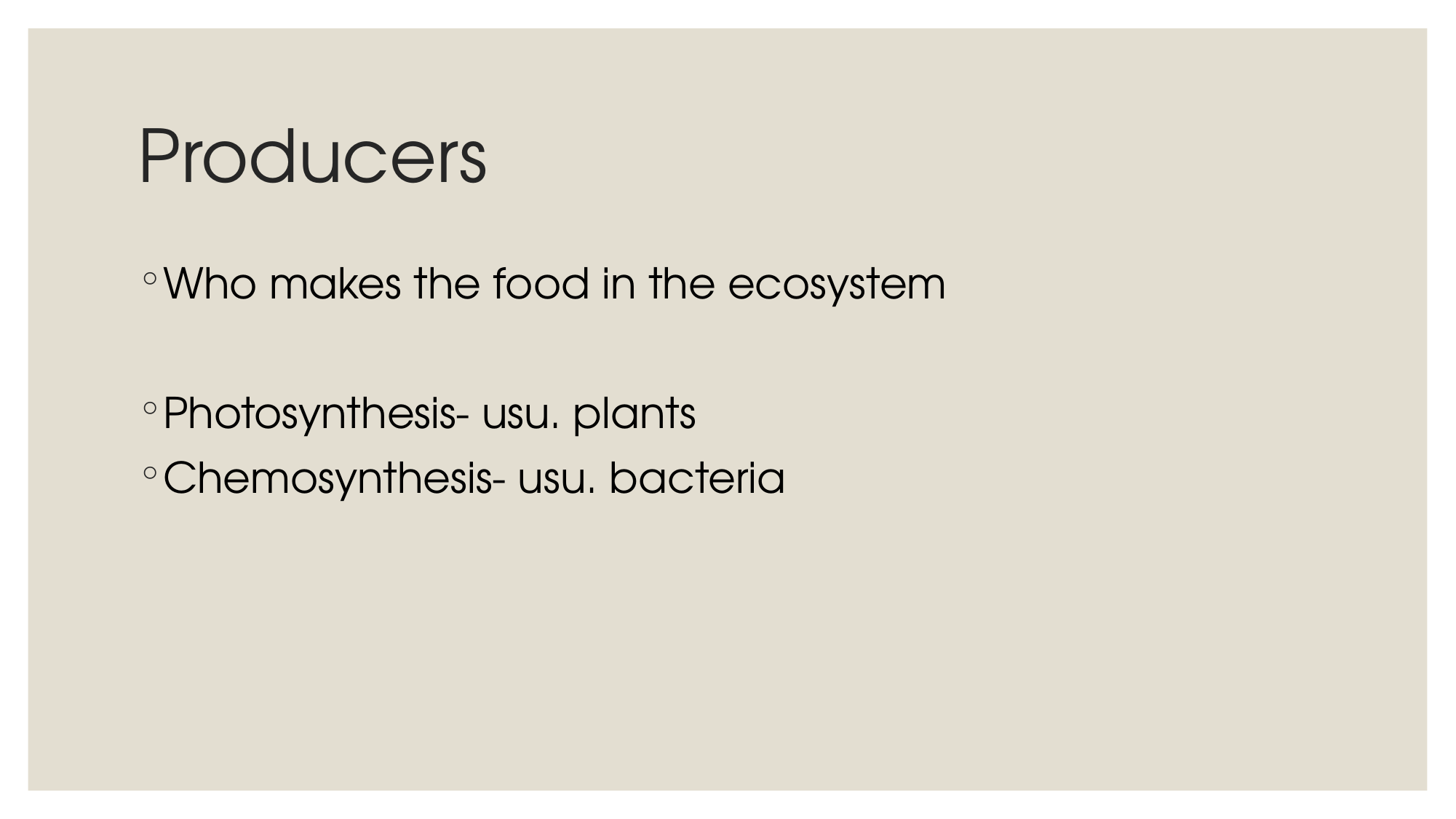

# Producers
Who makes the food in the ecosystem

Photosynthesis- usu. plants
Chemosynthesis- usu. bacteria